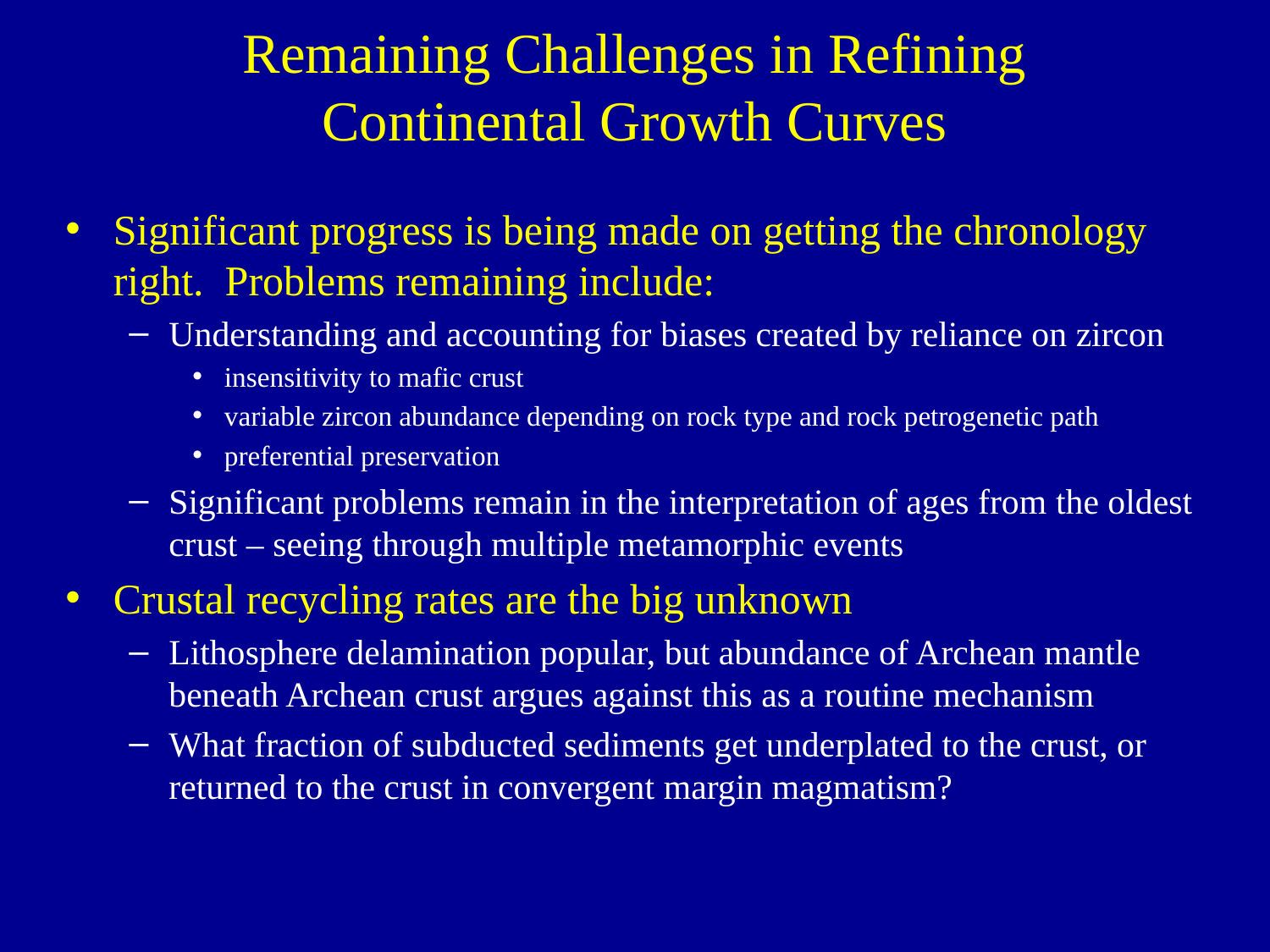

# Remaining Challenges in Refining Continental Growth Curves
Significant progress is being made on getting the chronology right.  Problems remaining include:
Understanding and accounting for biases created by reliance on zircon
insensitivity to mafic crust
variable zircon abundance depending on rock type and rock petrogenetic path
preferential preservation
Significant problems remain in the interpretation of ages from the oldest crust – seeing through multiple metamorphic events
Crustal recycling rates are the big unknown
Lithosphere delamination popular, but abundance of Archean mantle beneath Archean crust argues against this as a routine mechanism
What fraction of subducted sediments get underplated to the crust, or returned to the crust in convergent margin magmatism?